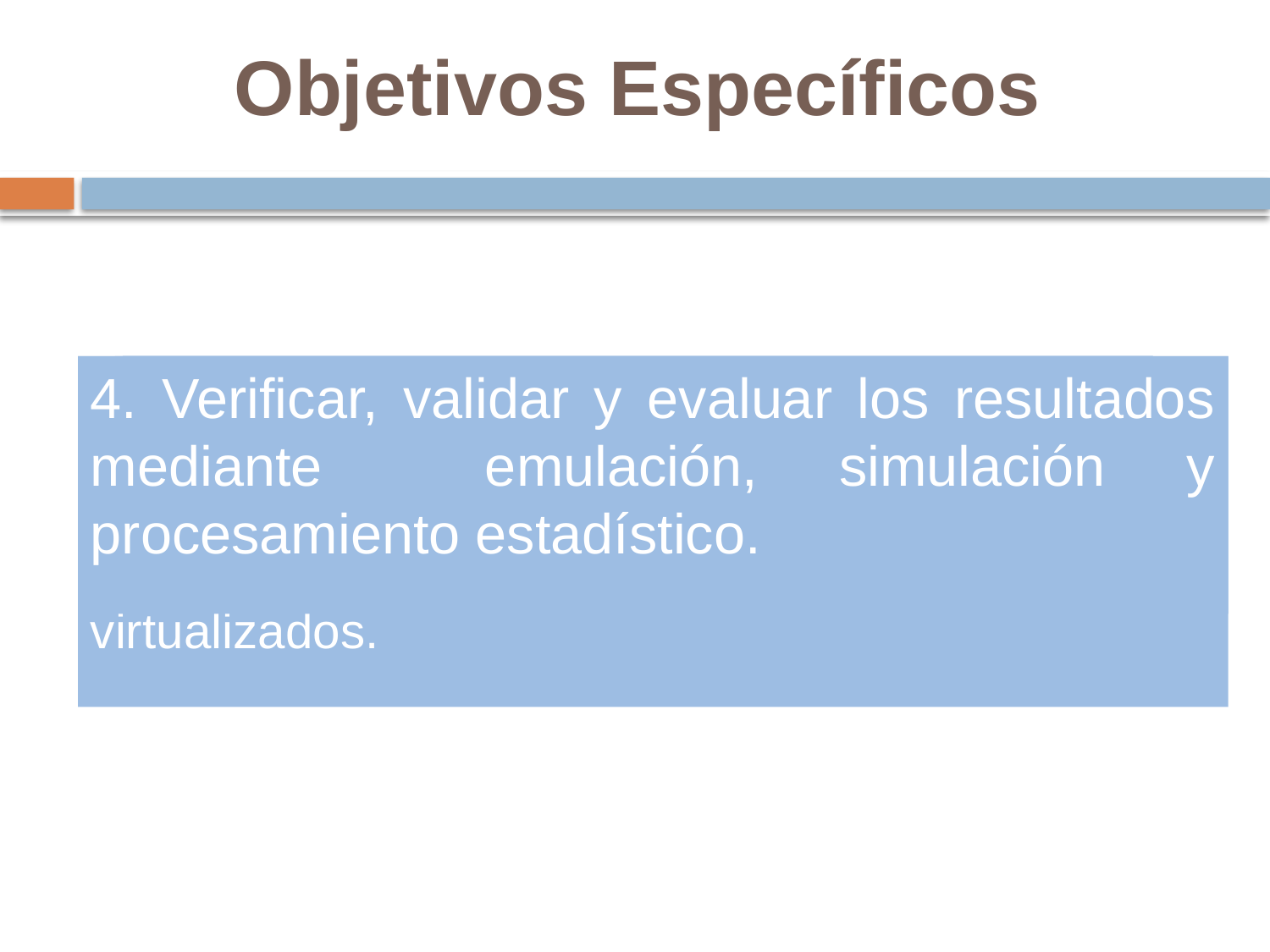

# Objetivos Específicos
4. Verificar, validar y evaluar los resultados mediante  emulación, simulación y procesamiento estadístico.

2. Diseñar, implementar y poner en funcionamiento un entorno virtualizado experimental para evaluar el desempeño en su línea base.

1. Analizar el marco teórico referencial y el estado del arte relacionado al desempeño en infraestructuras virtualizadas.

3. Diseñar e implementar mecanismos técnicos de gestión de recursos computacionales para incrementar el desempeño  del CPU, memoria y/o ancho de banda o conectividad en entornos virtualizados.